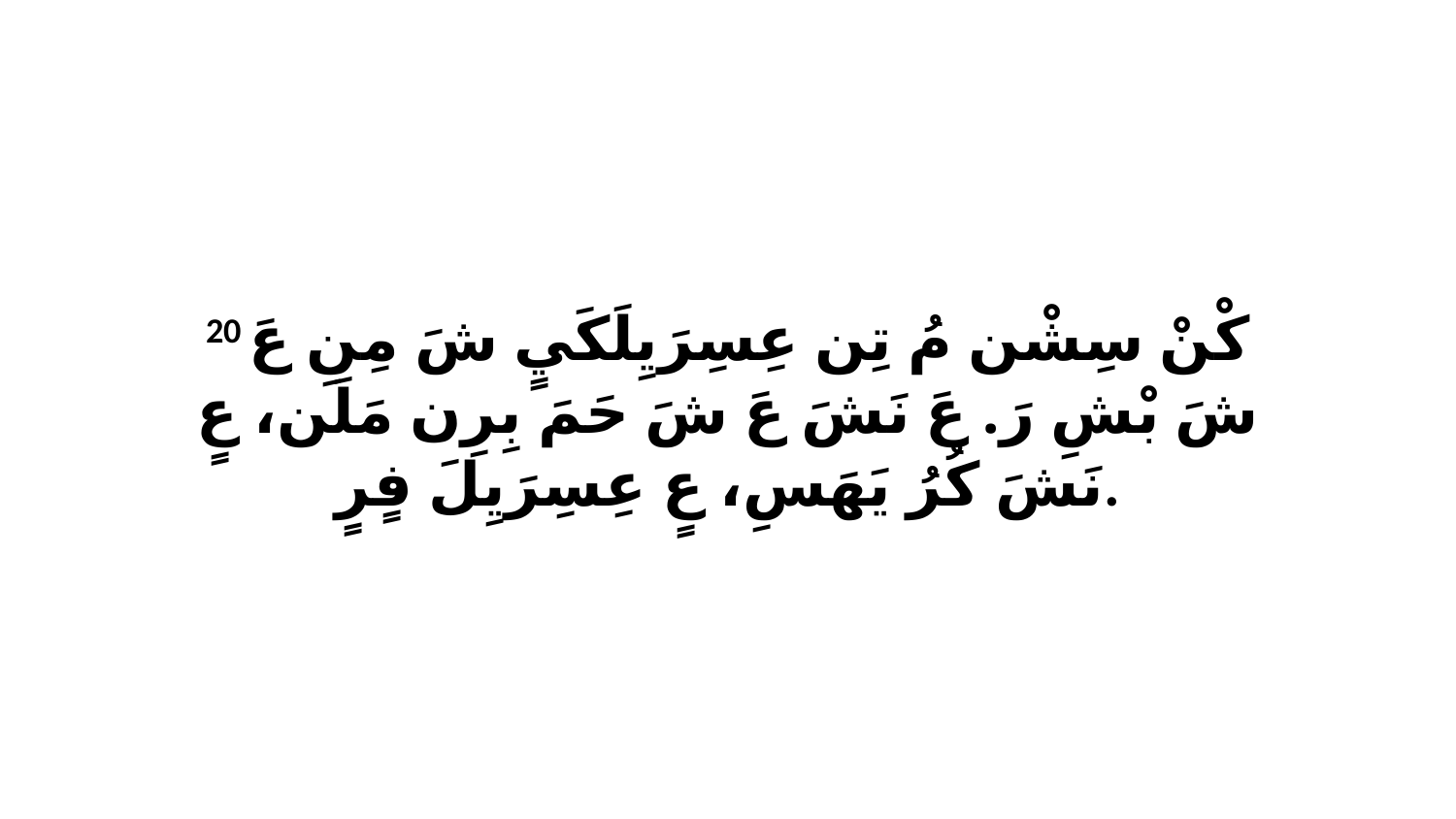

20 كْنْ سِشْن مُ تِن عِسِرَيِلَكَيٍ شَ مِنِ عَ شَ بْشِ رَ. عَ نَشَ عَ شَ حَمَ بِرِن مَلَن، عٍ نَشَ كُرُ يَهَسِ، عٍ عِسِرَيِلَ فٍرٍ.